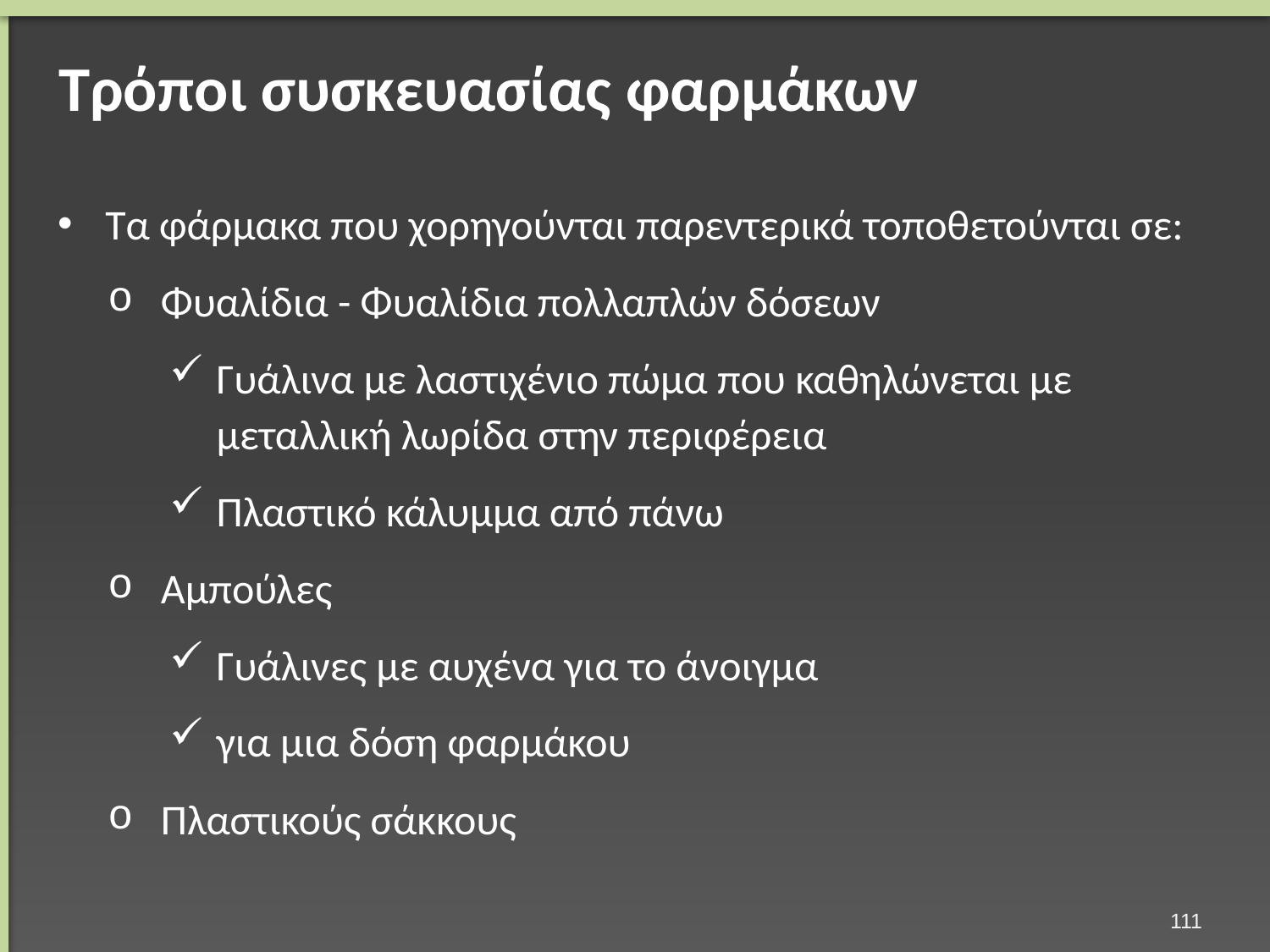

# Τρόποι συσκευασίας φαρμάκων
Τα φάρμακα που χορηγούνται παρεντερικά τοποθετούνται σε:
Φυαλίδια - Φυαλίδια πολλαπλών δόσεων
Γυάλινα με λαστιχένιο πώμα που καθηλώνεται με μεταλλική λωρίδα στην περιφέρεια
Πλαστικό κάλυμμα από πάνω
Αμπούλες
Γυάλινες με αυχένα για το άνοιγμα
για μια δόση φαρμάκου
Πλαστικούς σάκκους
111